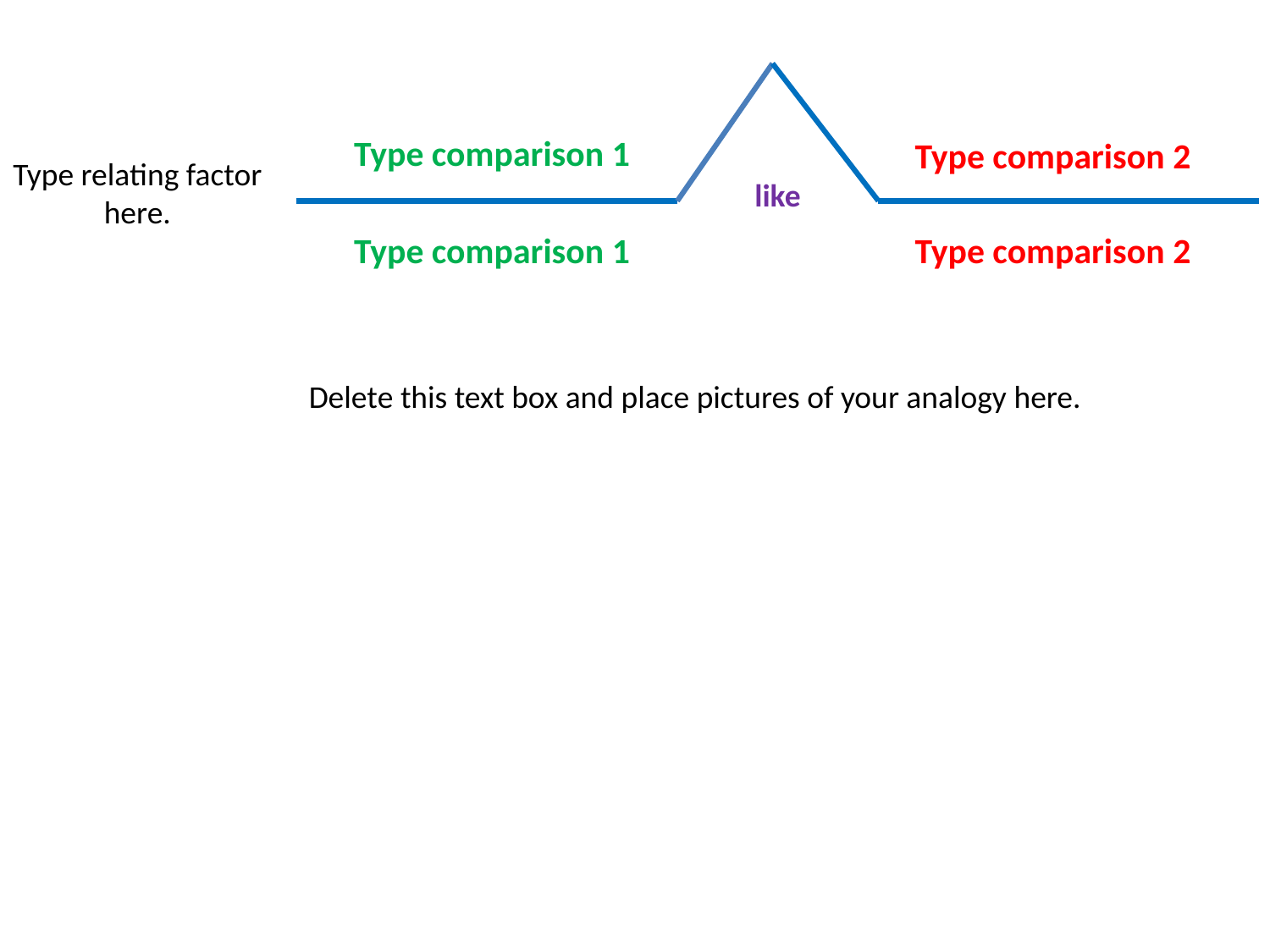

Type comparison 1
Type comparison 2
Type relating factor here.
like
Type comparison 1
Type comparison 2
Delete this text box and place pictures of your analogy here.